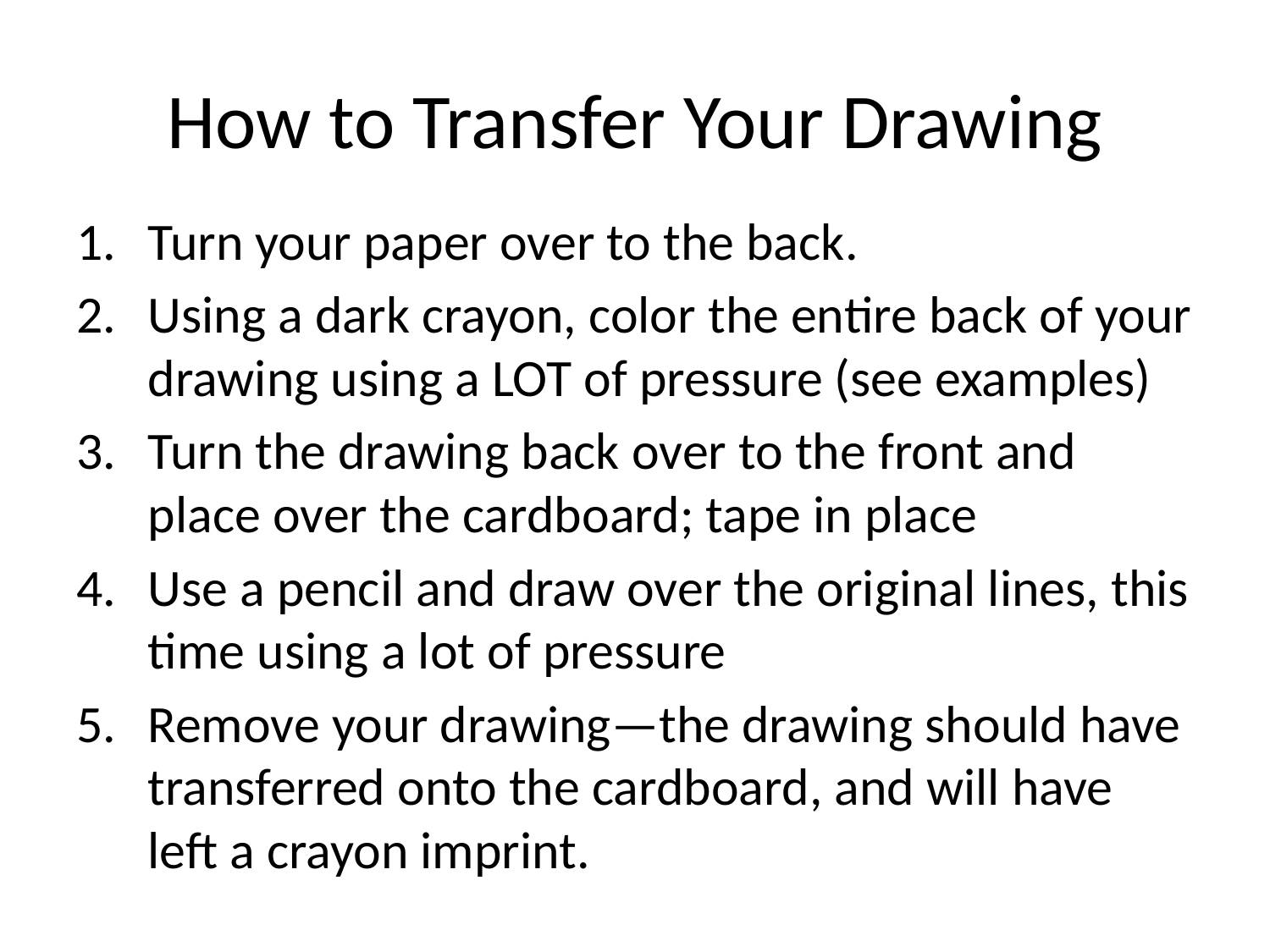

# How to Transfer Your Drawing
Turn your paper over to the back.
Using a dark crayon, color the entire back of your drawing using a LOT of pressure (see examples)
Turn the drawing back over to the front and place over the cardboard; tape in place
Use a pencil and draw over the original lines, this time using a lot of pressure
Remove your drawing—the drawing should have transferred onto the cardboard, and will have left a crayon imprint.